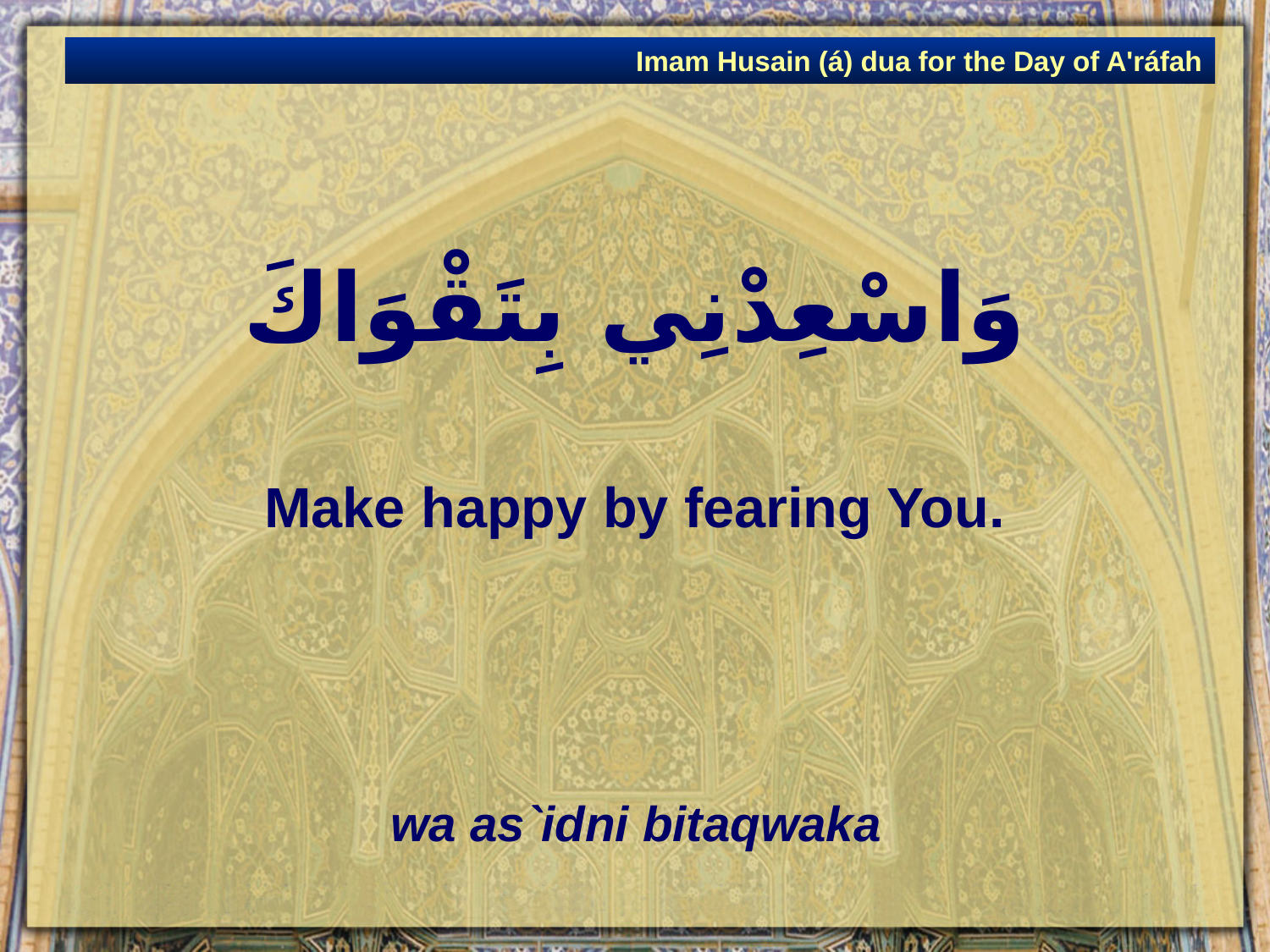

Imam Husain (á) dua for the Day of A'ráfah
# وَاسْعِدْنِي بِتَقْوَاكَ
Make happy by fearing You.
wa as`idni bitaqwaka